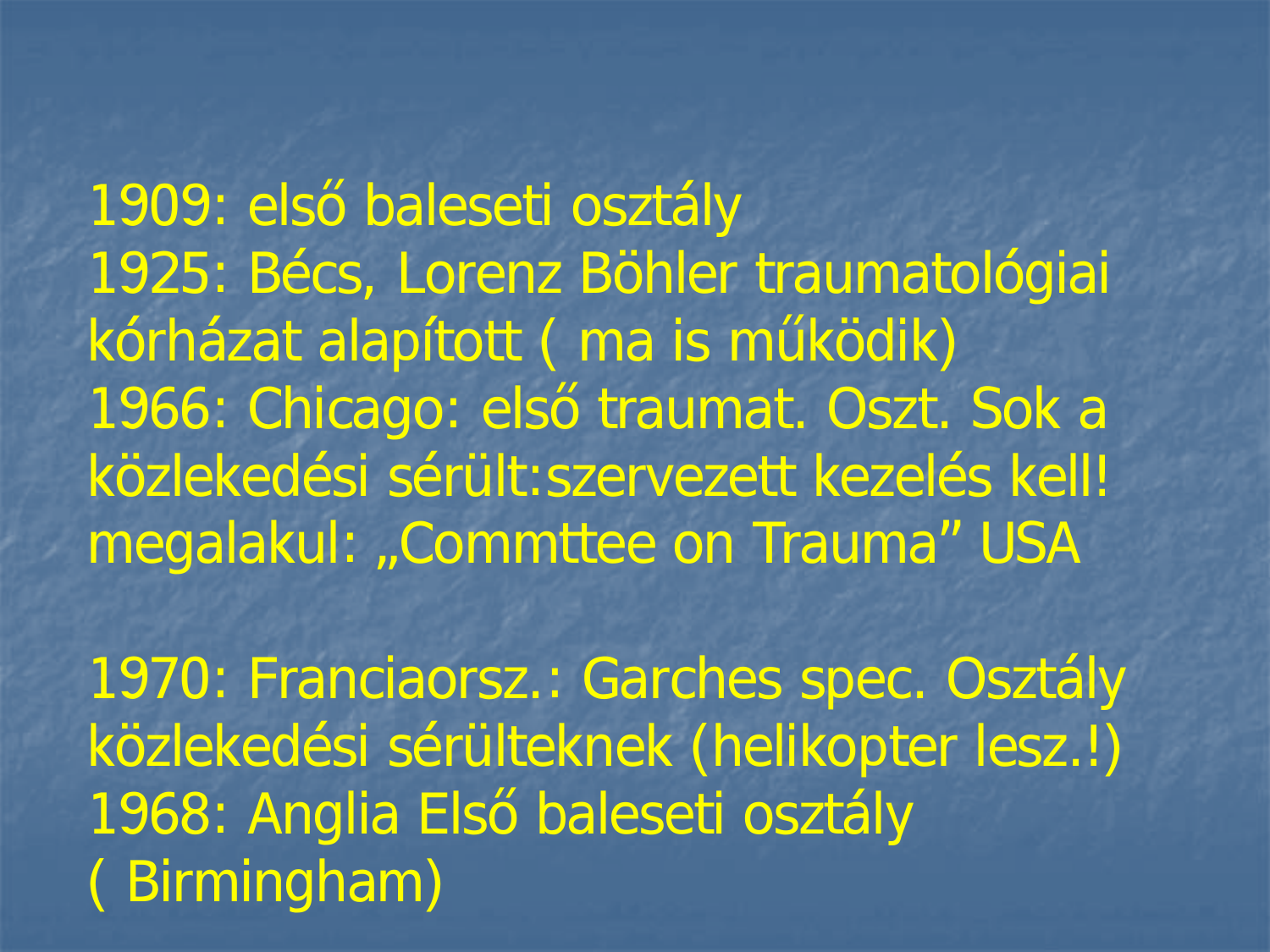

# 1909: első baleseti osztály 1925: Bécs, Lorenz Böhler traumatológiai kórházat alapított ( ma is működik) 1966: Chicago: első traumat. Oszt. Sok a közlekedési sérült:szervezett kezelés kell! megalakul: „Commttee on Trauma” USA 1970: Franciaorsz.: Garches spec. Osztály közlekedési sérülteknek (helikopter lesz.!) 1968: Anglia Első baleseti osztály ( Birmingham)